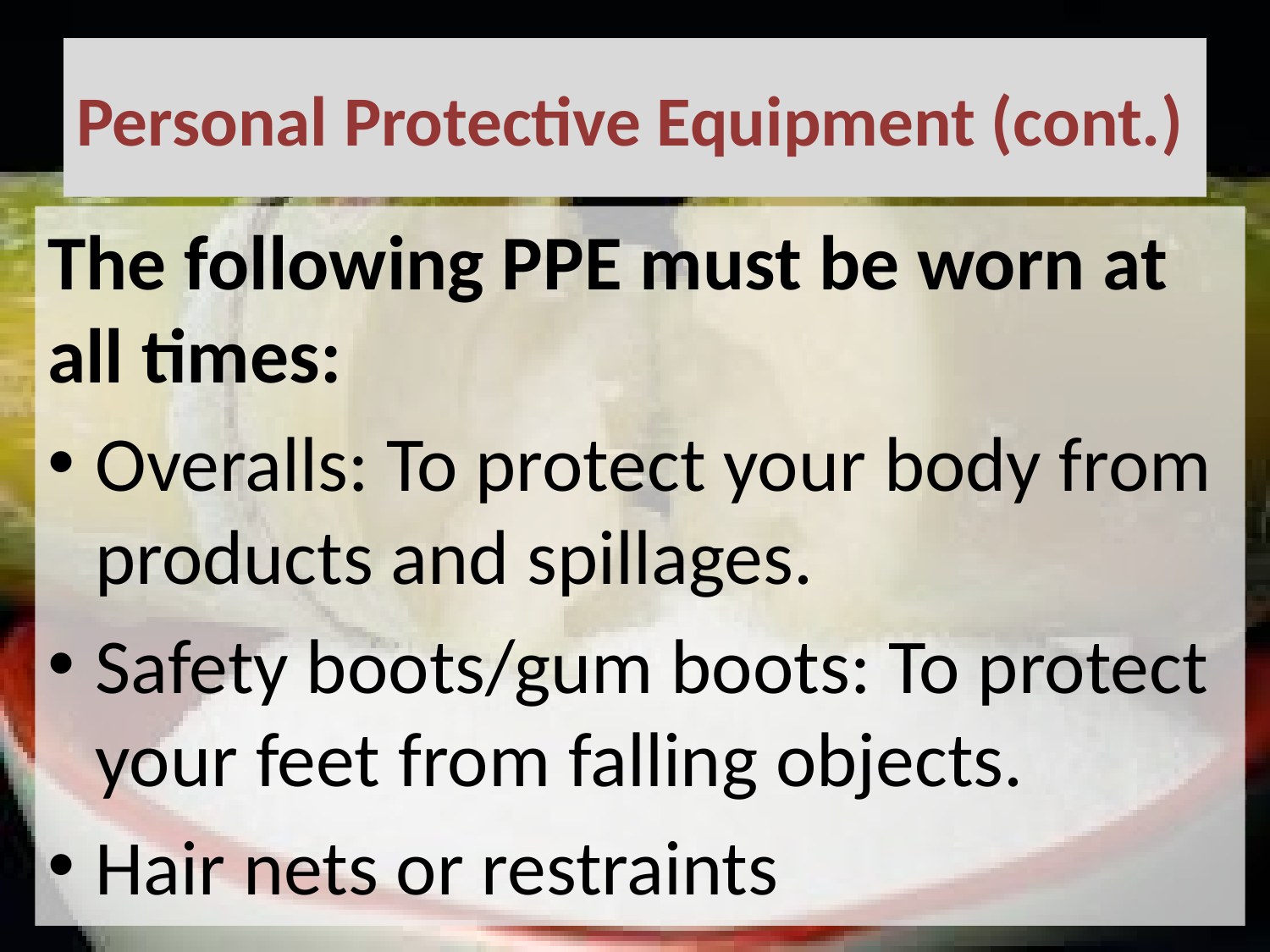

# Personal Protective Equipment (cont.)
The following PPE must be worn at all times:
Overalls: To protect your body from products and spillages.
Safety boots/gum boots: To protect your feet from falling objects.
Hair nets or restraints